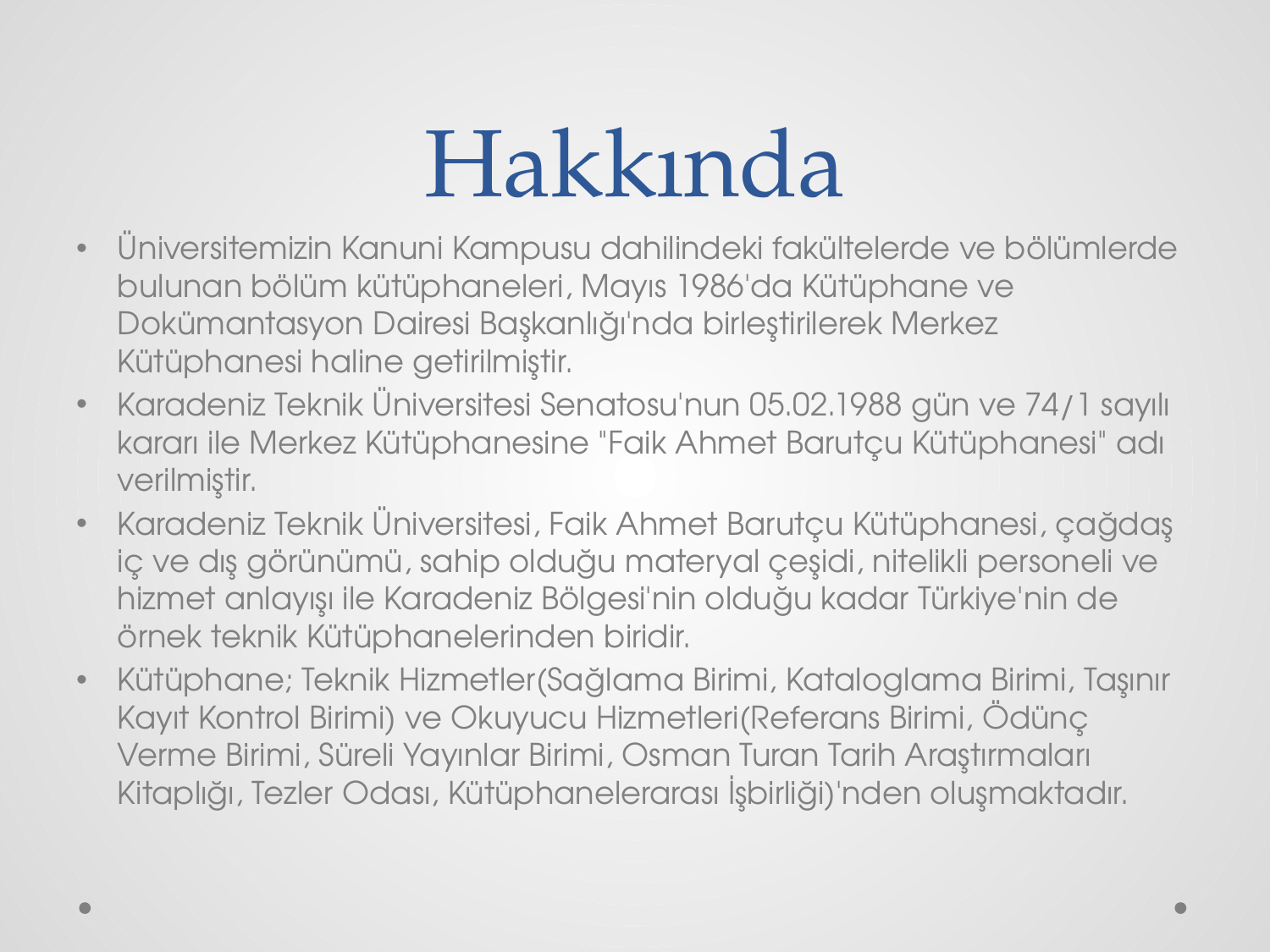

# Hakkında
Üniversitemizin Kanuni Kampusu dahilindeki fakültelerde ve bölümlerde bulunan bölüm kütüphaneleri, Mayıs 1986'da Kütüphane ve Dokümantasyon Dairesi Başkanlığı'nda birleştirilerek Merkez Kütüphanesi haline getirilmiştir.
Karadeniz Teknik Üniversitesi Senatosu'nun 05.02.1988 gün ve 74/1 sayılı kararı ile Merkez Kütüphanesine "Faik Ahmet Barutçu Kütüphanesi" adı verilmiştir.
Karadeniz Teknik Üniversitesi, Faik Ahmet Barutçu Kütüphanesi, çağdaş iç ve dış görünümü, sahip olduğu materyal çeşidi, nitelikli personeli ve hizmet anlayışı ile Karadeniz Bölgesi'nin olduğu kadar Türkiye'nin de örnek teknik Kütüphanelerinden biridir.
Kütüphane; Teknik Hizmetler(Sağlama Birimi, Kataloglama Birimi, Taşınır Kayıt Kontrol Birimi) ve Okuyucu Hizmetleri(Referans Birimi, Ödünç Verme Birimi, Süreli Yayınlar Birimi, Osman Turan Tarih Araştırmaları Kitaplığı, Tezler Odası, Kütüphanelerarası İşbirliği)'nden oluşmaktadır.